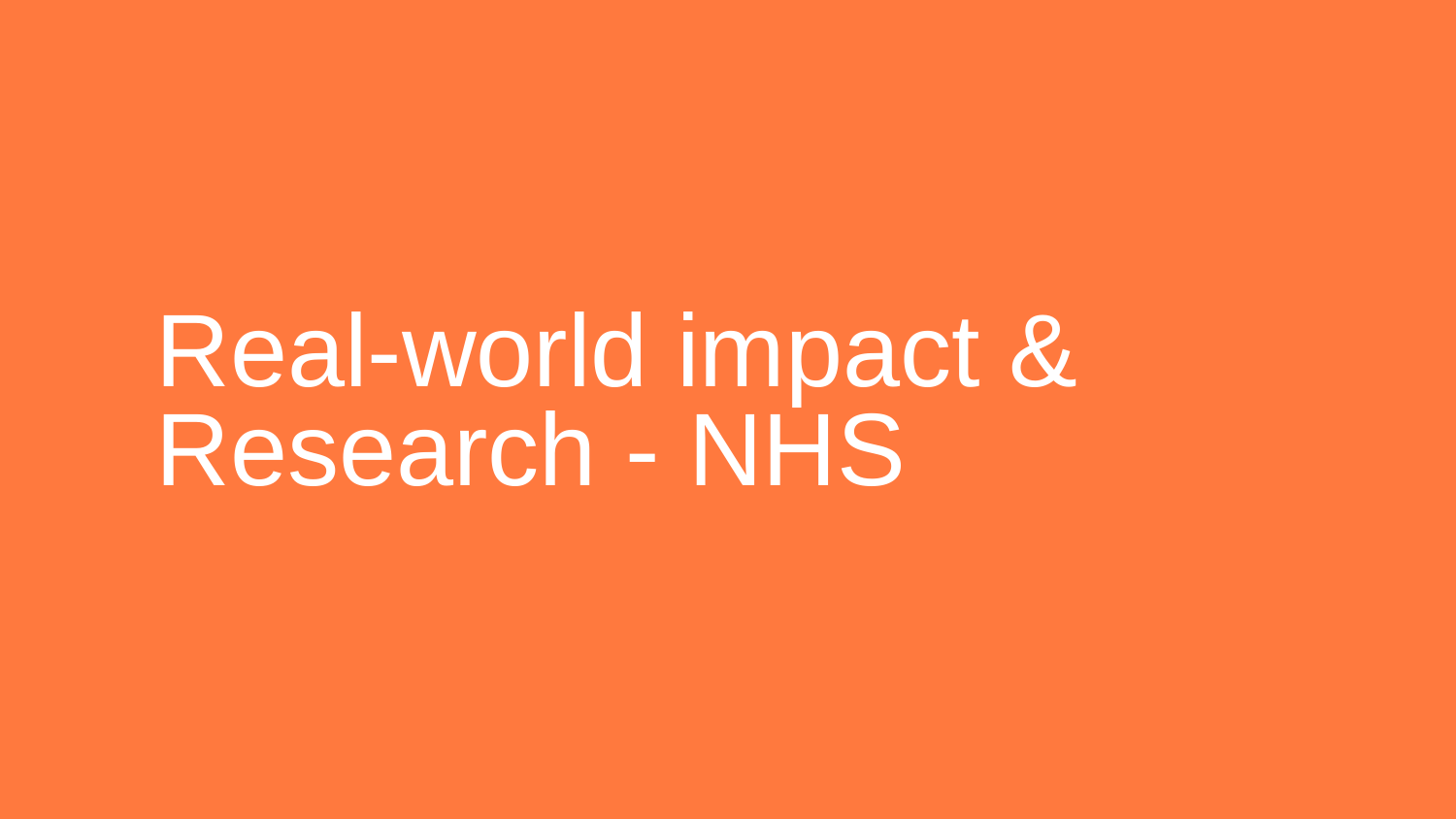

# Real-world impact & Research - NHS